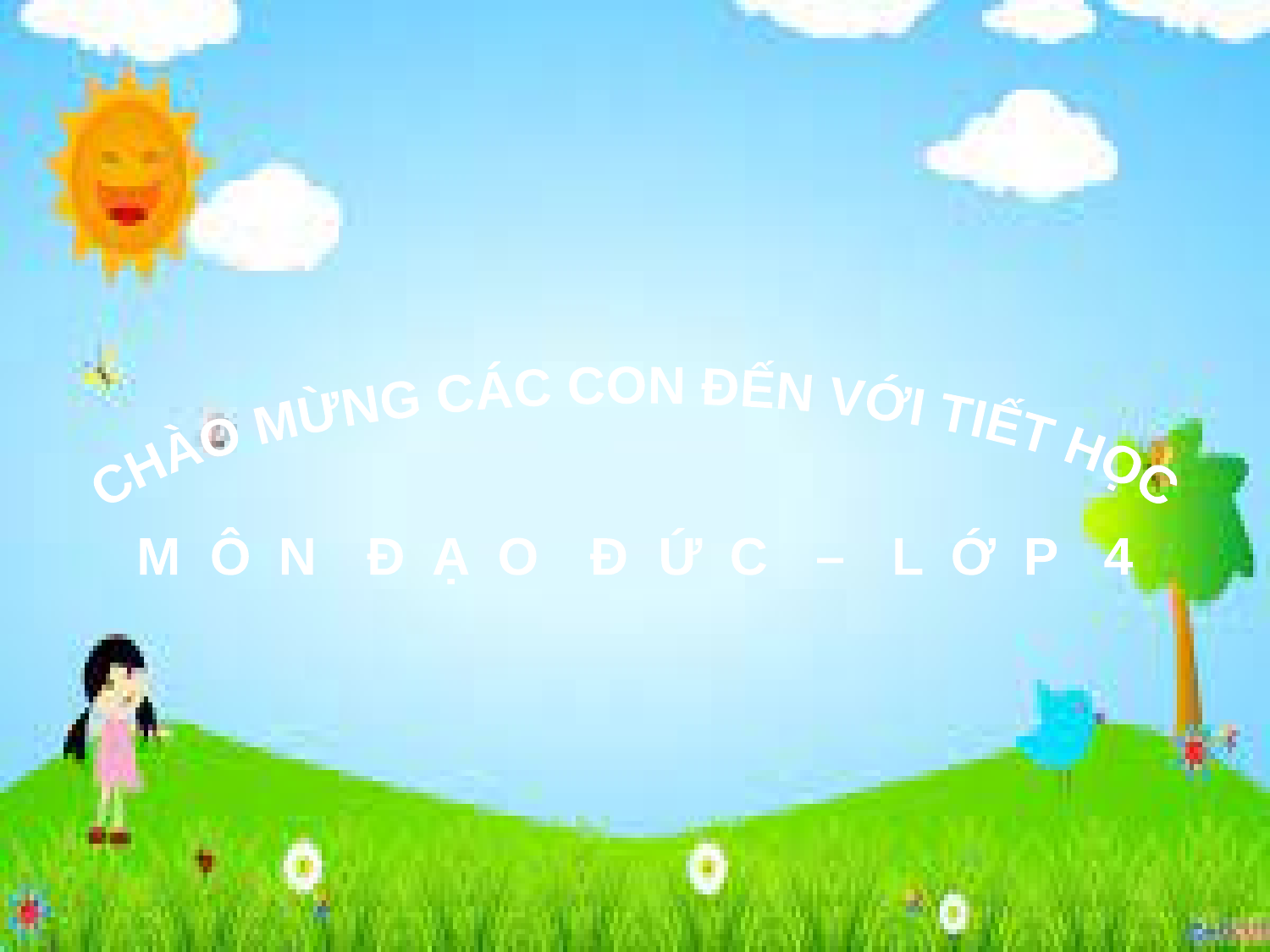

CHÀO MỪNG CÁC CON ĐẾN VỚI TIẾT HỌC
MÔN ĐẠO ĐỨC – LỚP 4